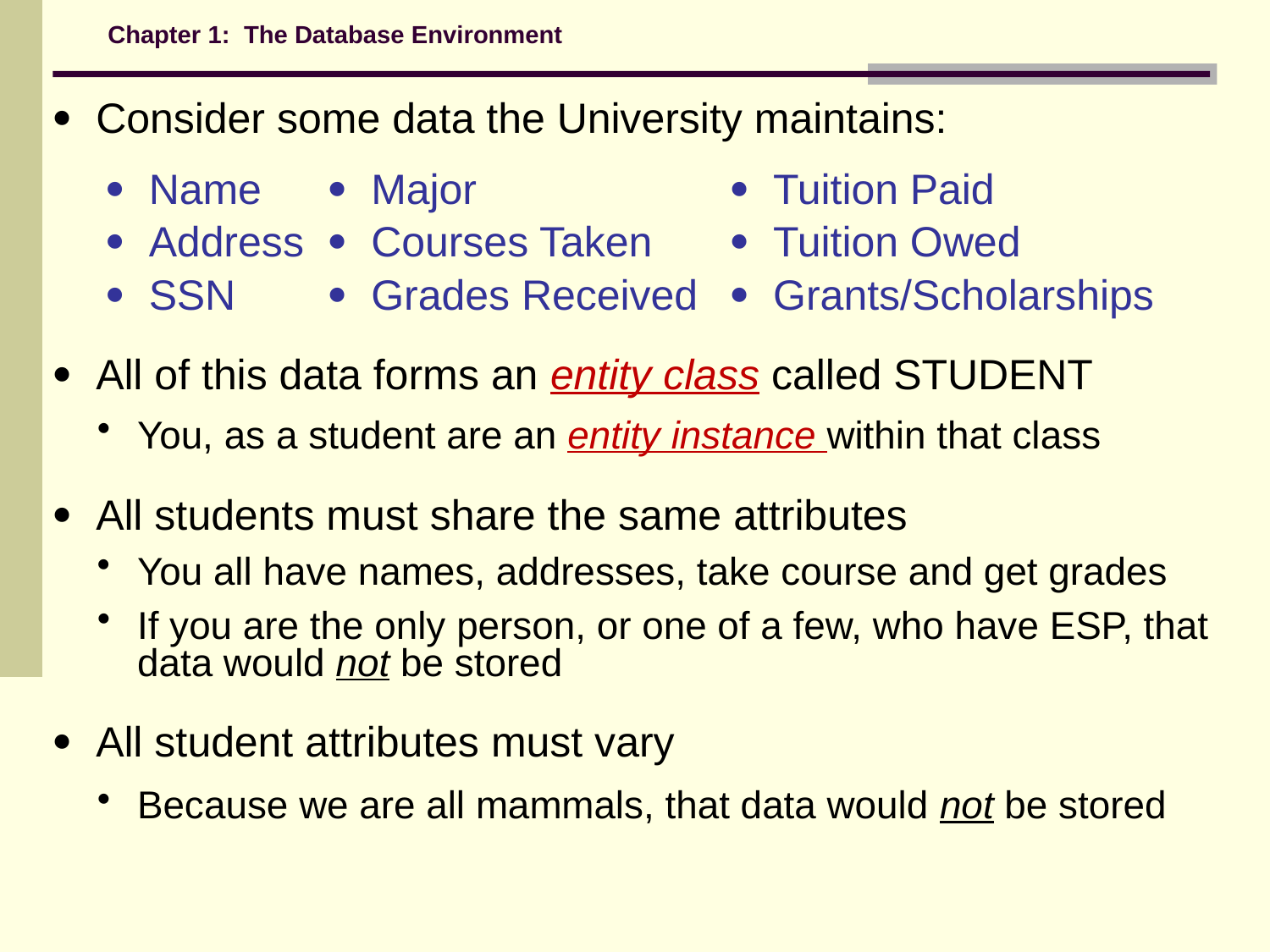

Chapter 1:  The Database Environment
•  Consider some data the University maintains:
•  Name
•  Major
•  Tuition Paid
•  Address
•  Courses Taken
•  Tuition Owed
•  SSN
•  Grades Received
•  Grants/Scholarships
•  All of this data forms an entity class called STUDENT
You, as a student are an entity instance within that class
•  All students must share the same attributes
You all have names, addresses, take course and get grades
If you are the only person, or one of a few, who have ESP, that data would not be stored
•  All student attributes must vary
Because we are all mammals, that data would not be stored